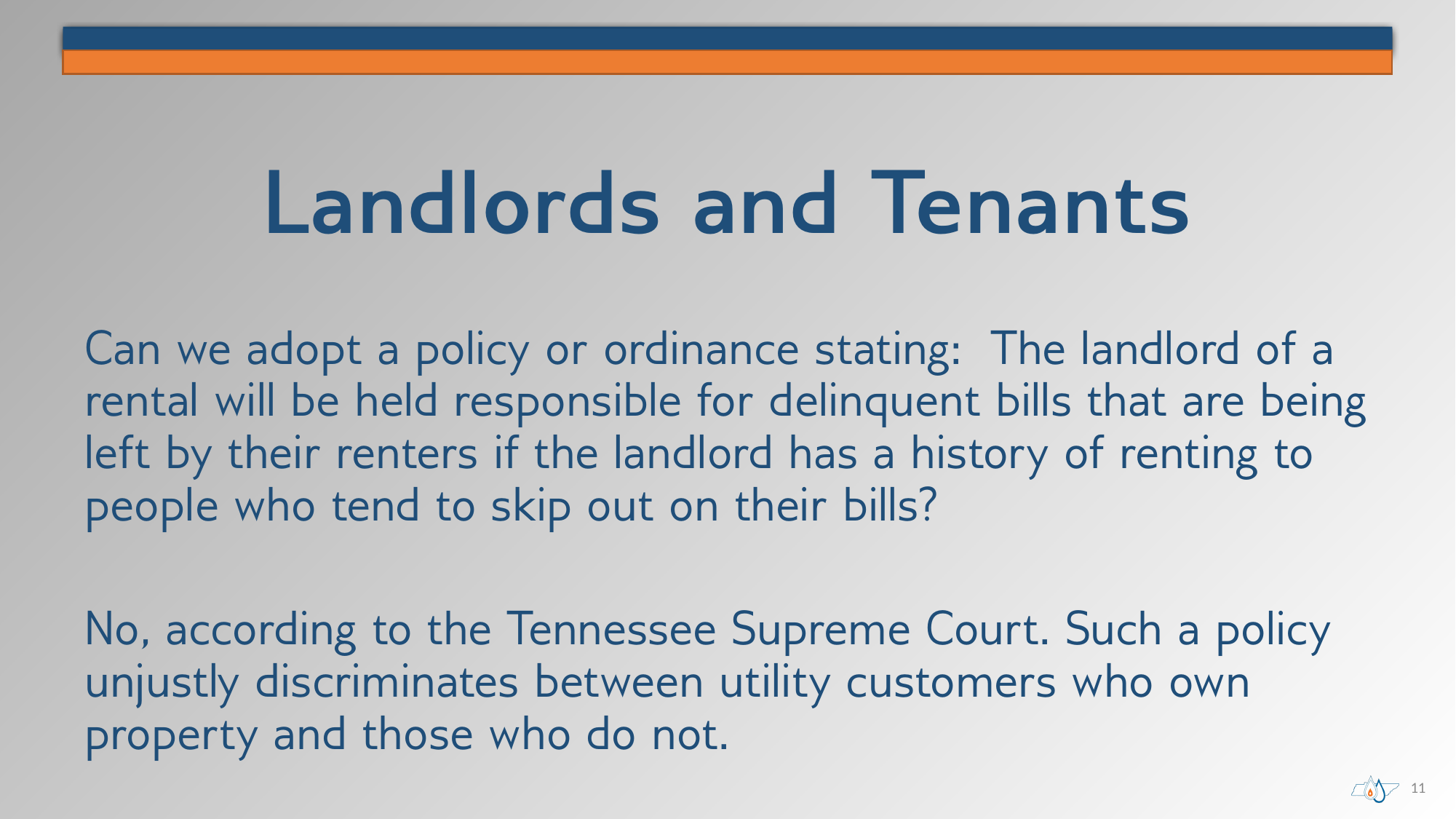

Landlords and Tenants
# Can we adopt a policy or ordinance stating:  The landlord of a rental will be held responsible for delinquent bills that are being left by their renters if the landlord has a history of renting to people who tend to skip out on their bills?
No, according to the Tennessee Supreme Court. Such a policy unjustly discriminates between utility customers who own property and those who do not.
11